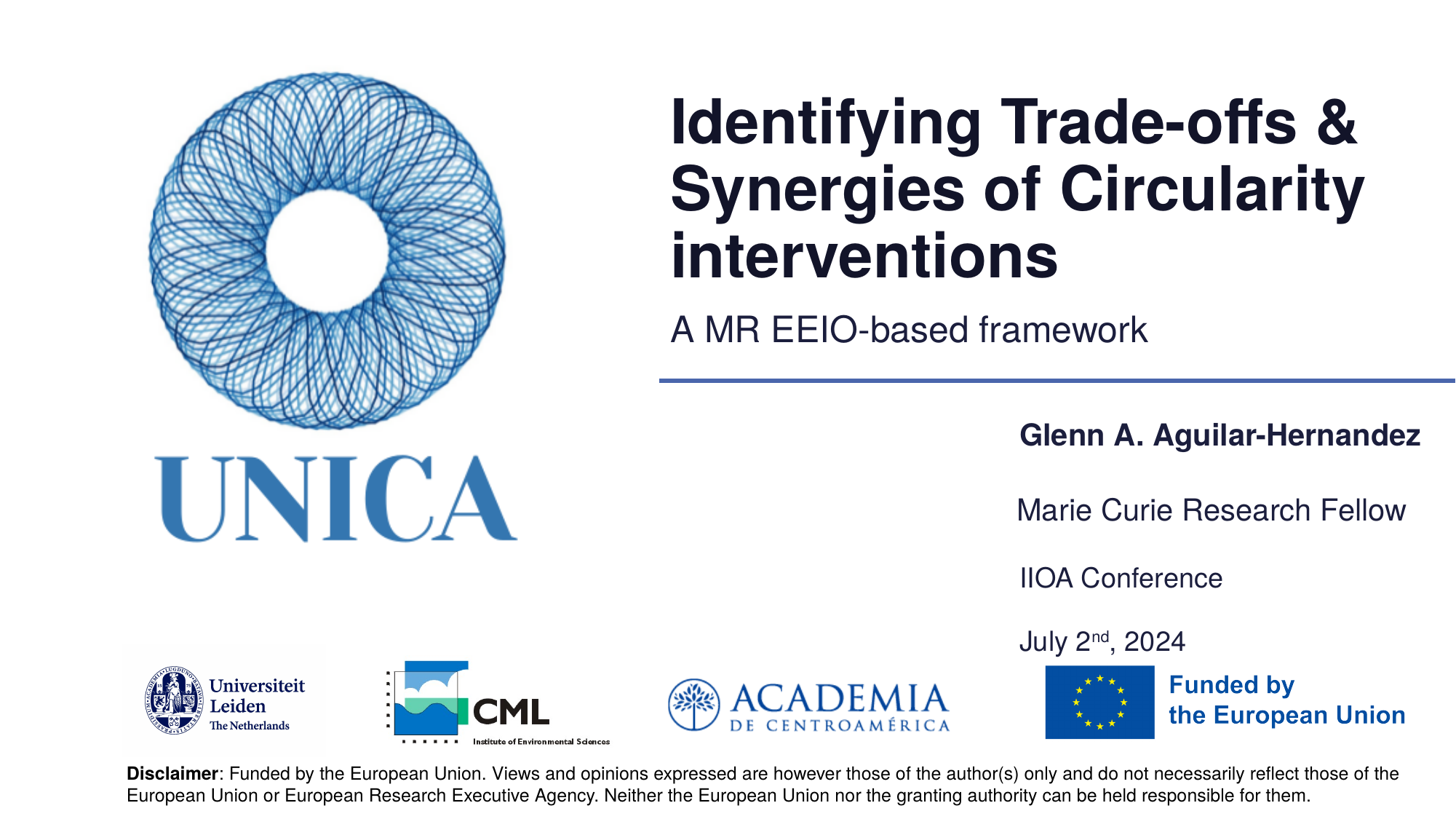

# Identifying Trade-offs & Synergies of Circularity interventions
A MR EEIO-based framework
Glenn A. Aguilar-Hernandez
Marie Curie Research Fellow
IIOA Conference
July 2nd, 2024